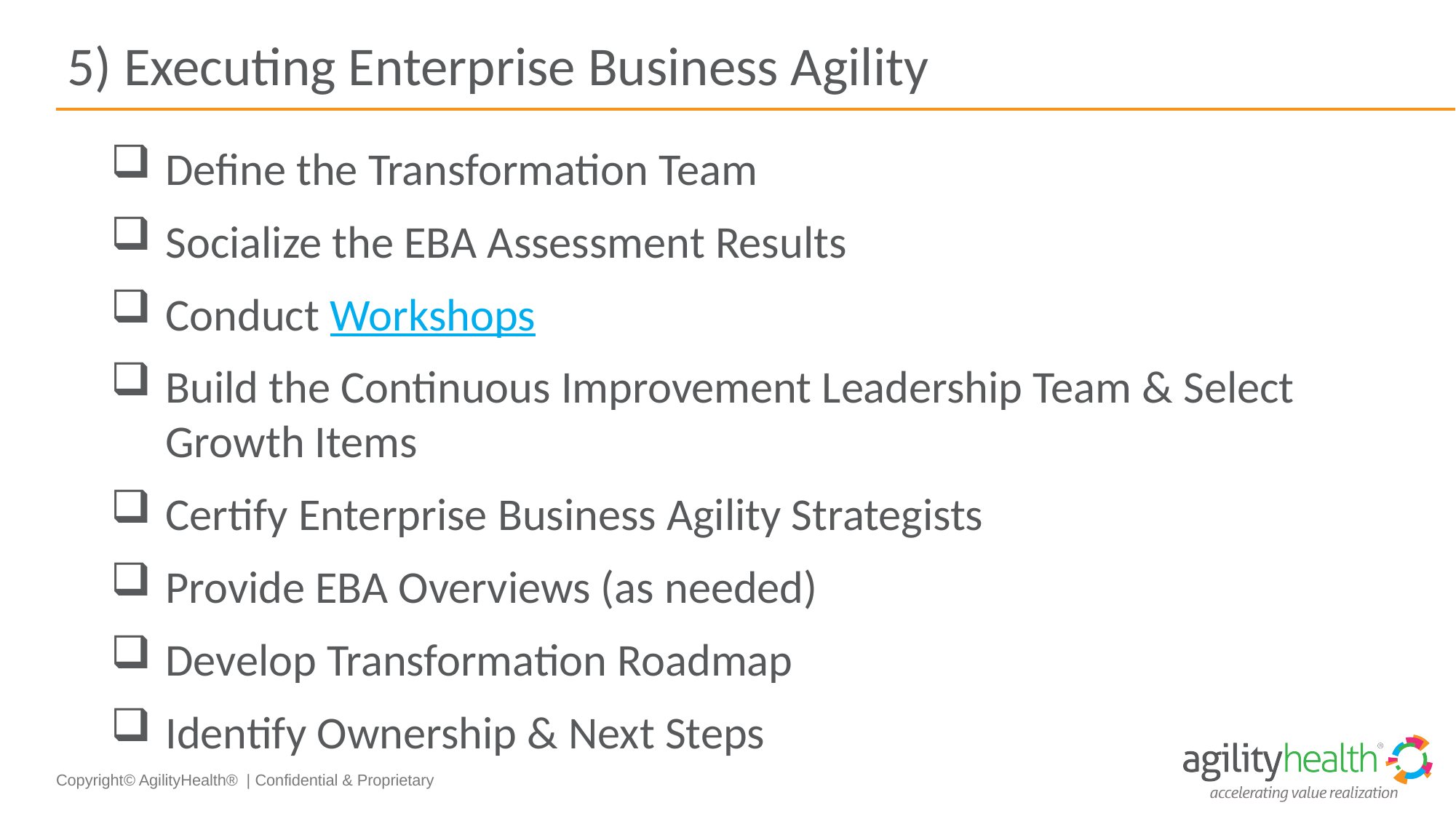

# 5) Executing Enterprise Business Agility
Define the Transformation Team
Socialize the EBA Assessment Results
Conduct Workshops
Build the Continuous Improvement Leadership Team & Select Growth Items
Certify Enterprise Business Agility Strategists
Provide EBA Overviews (as needed)
Develop Transformation Roadmap
Identify Ownership & Next Steps